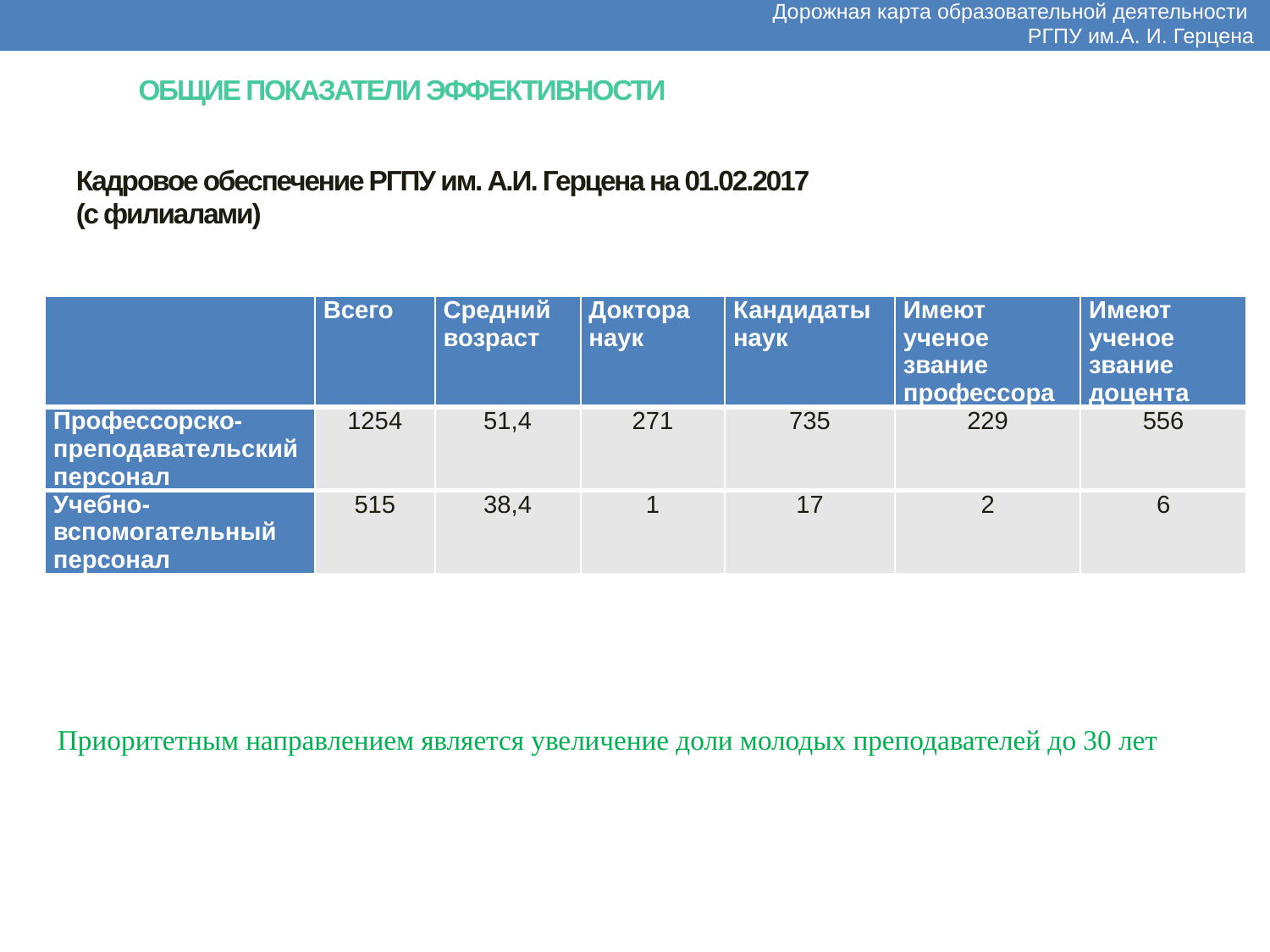

Дорожная карта образовательной деятельности
РГПУ им.А. И. Герцена
                                                                                                                                                                                                       ОБЩИЕ ПОКАЗАТЕЛИ ЭФФЕКТИВНОСТИ
Кадровое обеспечение РГПУ им. А.И. Герцена на 01.02.2017
(с филиалами)
|  | Всего | Средний возраст | Доктора наук | Кандидаты наук | Имеют ученое звание профессора | Имеют ученое звание доцента |
| --- | --- | --- | --- | --- | --- | --- |
| Профессорско-преподавательский персонал | 1254 | 51,4 | 271 | 735 | 229 | 556 |
| Учебно-вспомогательный персонал | 515 | 38,4 | 1 | 17 | 2 | 6 |
Приоритетным направлением является увеличение доли молодых преподавателей до 30 лет